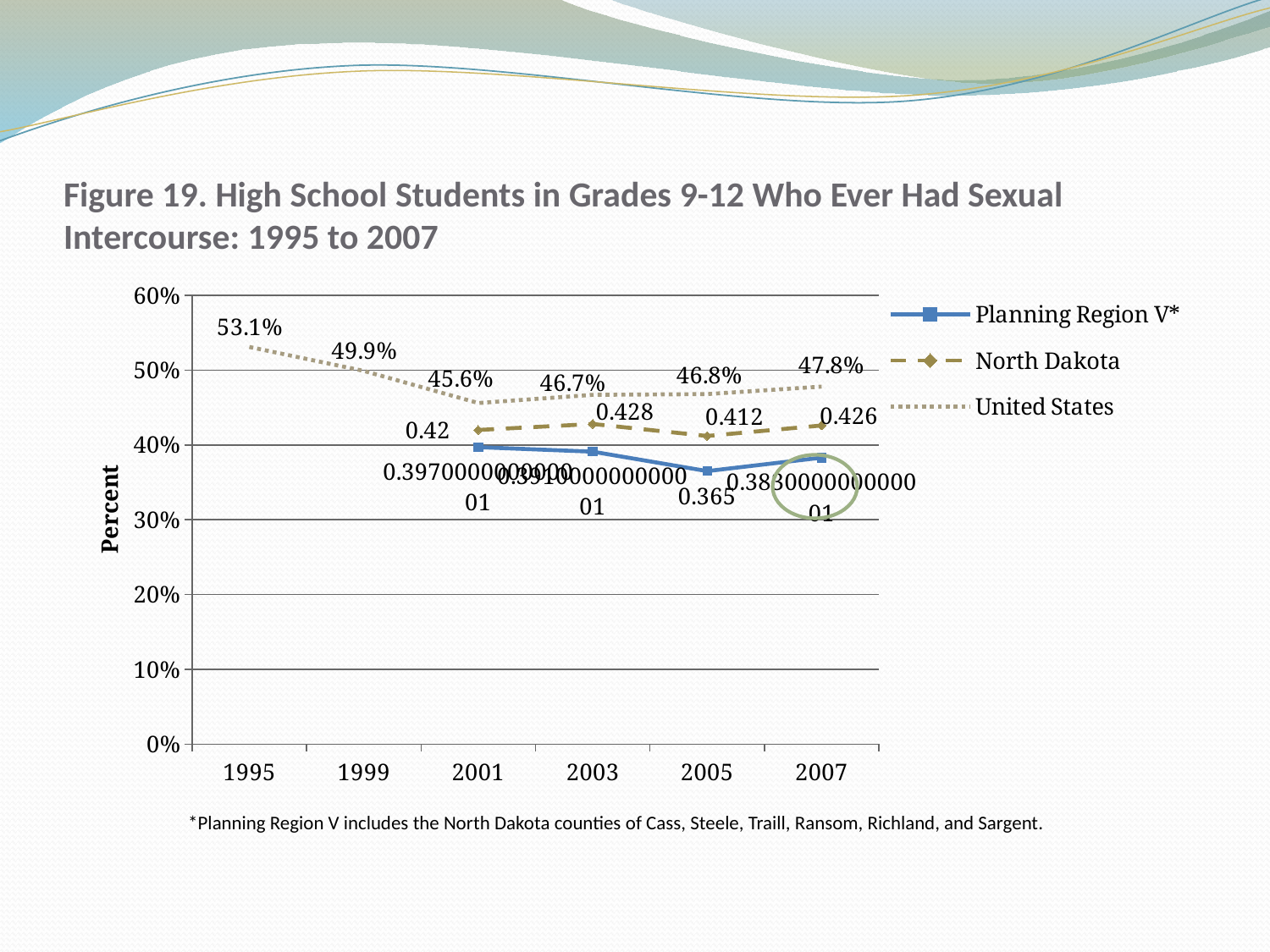

# Figure 19. High School Students in Grades 9-12 Who Ever Had Sexual Intercourse: 1995 to 2007

### Chart

| Category | Planning Region V* | North Dakota | United States |
|---|---|---|---|
| 1995 | None | None | 0.531 |
| 1999 | None | None | 0.49900000000000067 |
| 2001 | 0.3970000000000009 | 0.4200000000000003 | 0.456 |
| 2003 | 0.39100000000000085 | 0.4280000000000003 | 0.4670000000000001 |
| 2005 | 0.3650000000000003 | 0.4120000000000003 | 0.4680000000000001 |
| 2007 | 0.38300000000000073 | 0.4260000000000003 | 0.4780000000000003 |
*Planning Region V includes the North Dakota counties of Cass, Steele, Traill, Ransom, Richland, and Sargent.